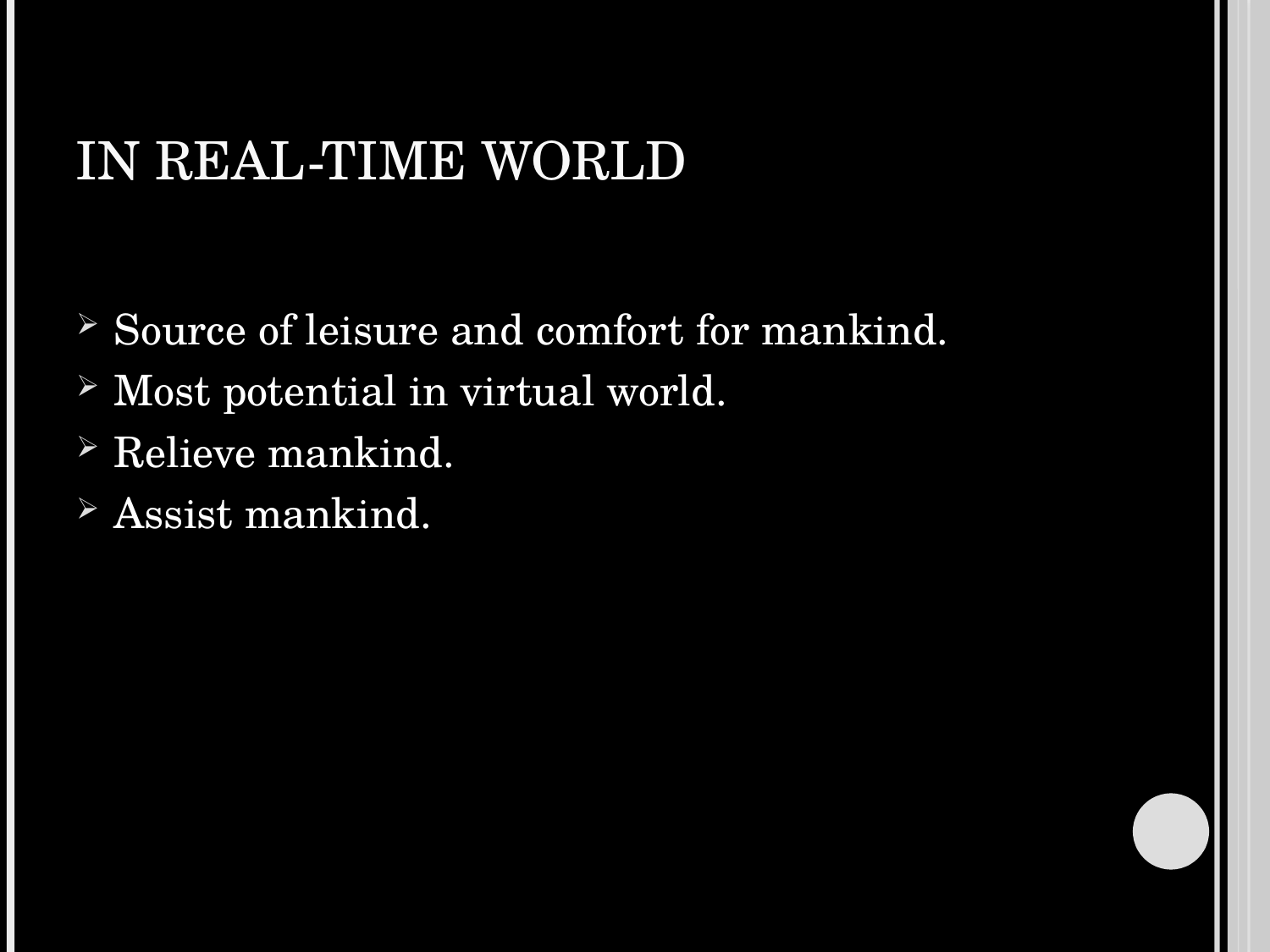

# In real-time world

Source of leisure and comfort for mankind.
Most potential in virtual world.
Relieve mankind.
Assist mankind.